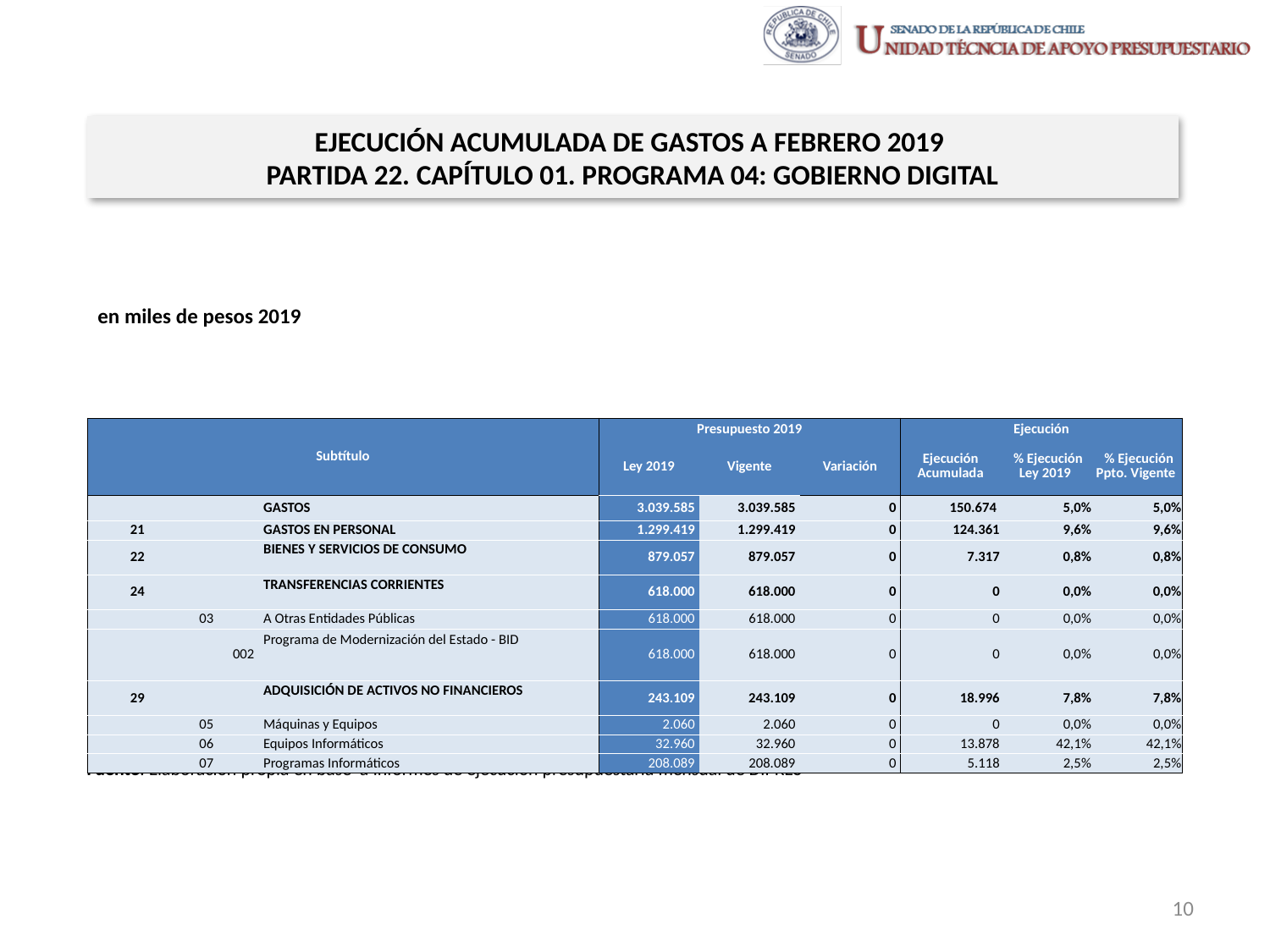

EJECUCIÓN ACUMULADA DE GASTOS A FEBRERO 2019
PARTIDA 22. CAPÍTULO 01. PROGRAMA 04: GOBIERNO DIGITAL
en miles de pesos 2019
| Subtítulo |  |  |  | Presupuesto 2019 |  |  | Ejecución |  |  |
| --- | --- | --- | --- | --- | --- | --- | --- | --- | --- |
|  |  |  |  | Ley 2019 | Vigente | Variación | Ejecución Acumulada | % Ejecución Ley 2019 | % Ejecución Ppto. Vigente |
|  |  |  | GASTOS | 3.039.585 | 3.039.585 | 0 | 150.674 | 5,0% | 5,0% |
| 21 |  |  | GASTOS EN PERSONAL | 1.299.419 | 1.299.419 | 0 | 124.361 | 9,6% | 9,6% |
| 22 |  |  | BIENES Y SERVICIOS DE CONSUMO | 879.057 | 879.057 | 0 | 7.317 | 0,8% | 0,8% |
| 24 |  |  | TRANSFERENCIAS CORRIENTES | 618.000 | 618.000 | 0 | 0 | 0,0% | 0,0% |
|  | 03 |  | A Otras Entidades Públicas | 618.000 | 618.000 | 0 | 0 | 0,0% | 0,0% |
|  |  | 002 | Programa de Modernización del Estado - BID | 618.000 | 618.000 | 0 | 0 | 0,0% | 0,0% |
| 29 |  |  | ADQUISICIÓN DE ACTIVOS NO FINANCIEROS | 243.109 | 243.109 | 0 | 18.996 | 7,8% | 7,8% |
|  | 05 |  | Máquinas y Equipos | 2.060 | 2.060 | 0 | 0 | 0,0% | 0,0% |
|  | 06 |  | Equipos Informáticos | 32.960 | 32.960 | 0 | 13.878 | 42,1% | 42,1% |
|  | 07 |  | Programas Informáticos | 208.089 | 208.089 | 0 | 5.118 | 2,5% | 2,5% |
Fuente: Elaboración propia en base  a Informes de ejecución presupuestaria mensual de DIPRES
10